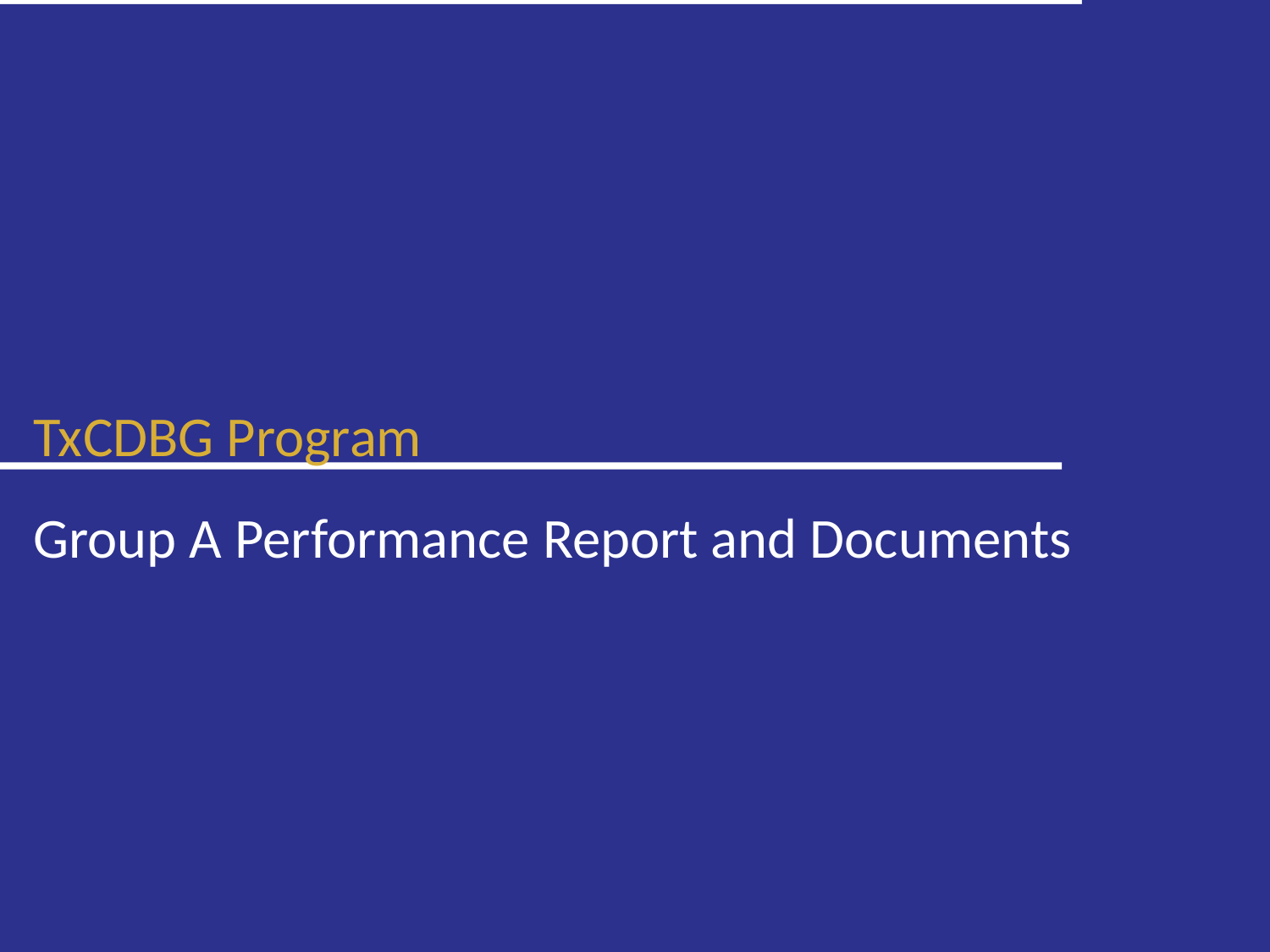

TxCDBG Program
Group A Performance Report and Documents